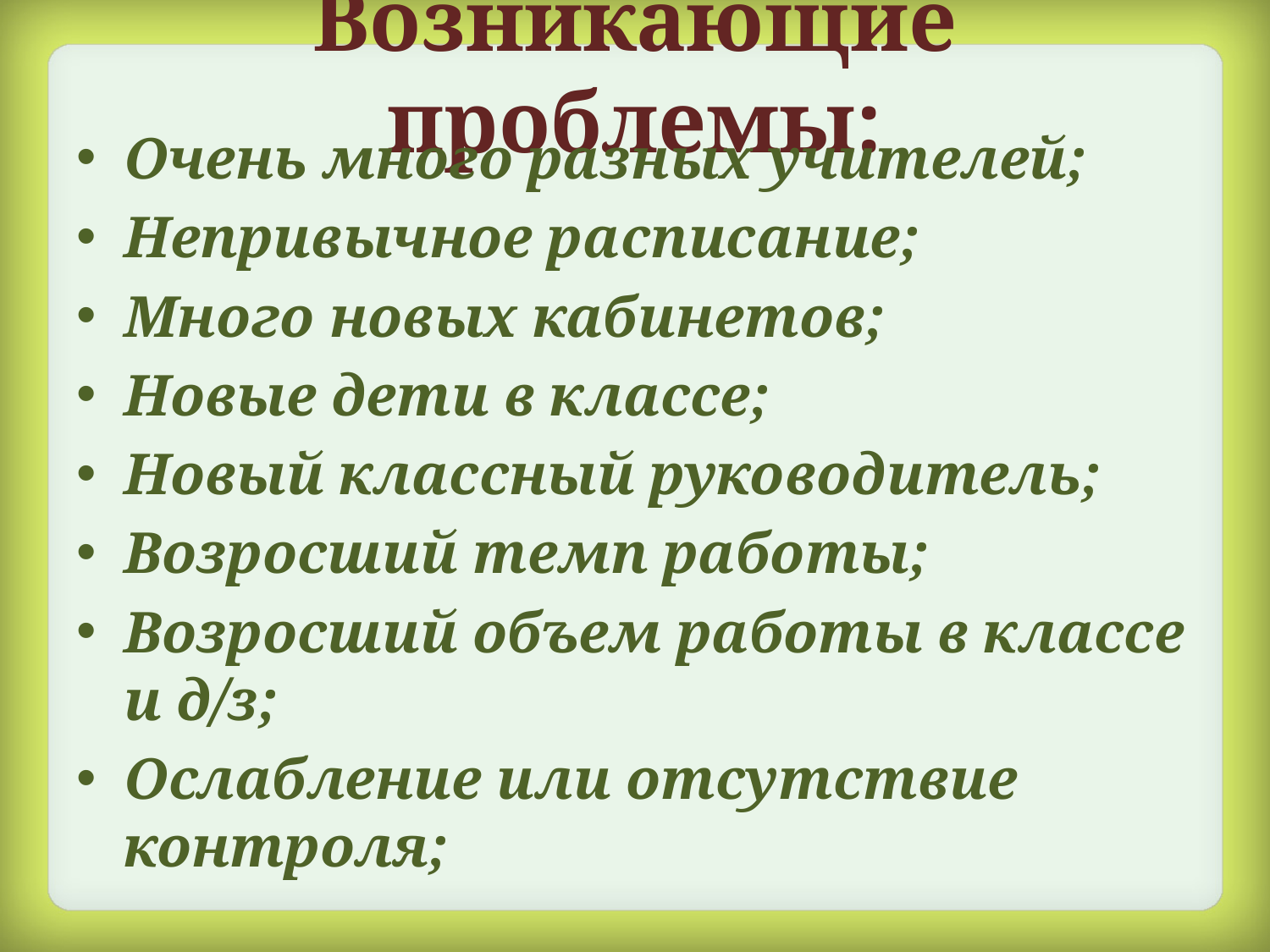

# Возникающие проблемы:
Очень много разных учителей;
Непривычное расписание;
Много новых кабинетов;
Новые дети в классе;
Новый классный руководитель;
Возросший темп работы;
Возросший объем работы в классе и д/з;
Ослабление или отсутствие контроля;